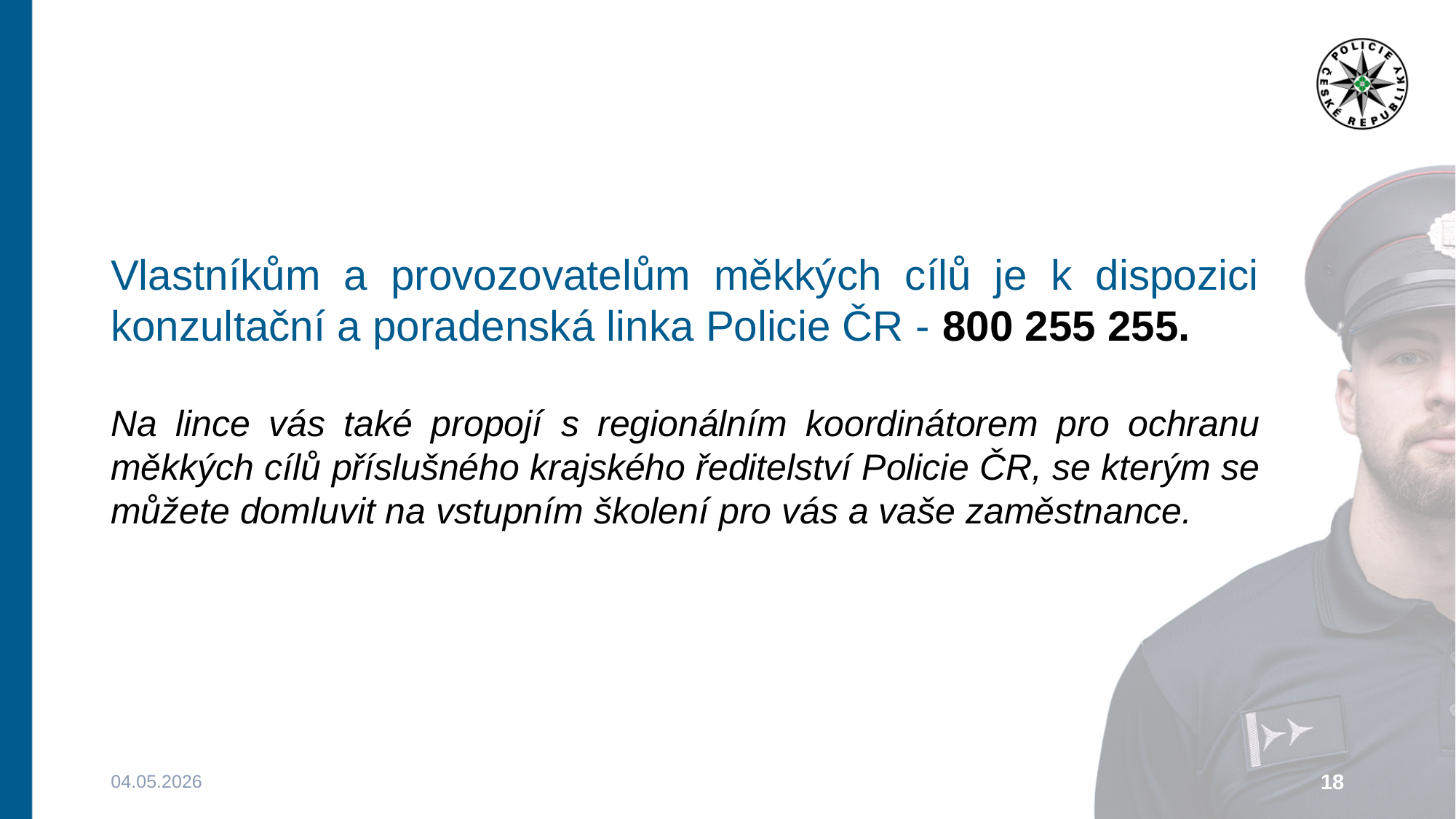

Vlastníkům a provozovatelům měkkých cílů je k dispozici konzultační a poradenská linka Policie ČR - 800 255 255.

Na lince vás také propojí s regionálním koordinátorem pro ochranu měkkých cílů příslušného krajského ředitelství Policie ČR, se kterým se můžete domluvit na vstupním školení pro vás a vaše zaměstnance.

Na
04.05.2026
18